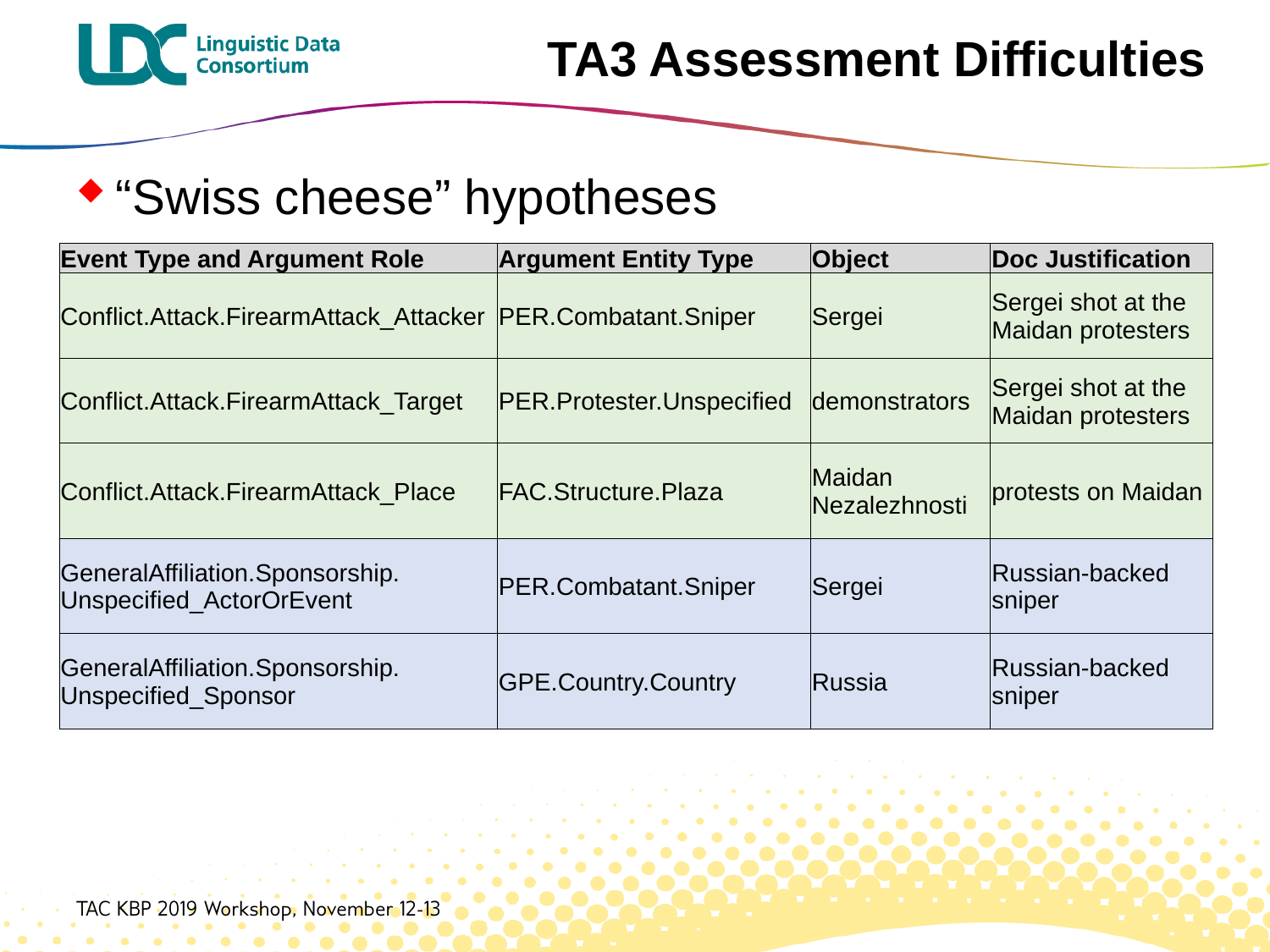

# TA3 Assessment Difficulties
“Swiss cheese” hypotheses
| Event Type and Argument Role | Argument Entity Type | Object | Doc Justification |
| --- | --- | --- | --- |
| Conflict.Attack.FirearmAttack\_Attacker | PER.Combatant.Sniper | Sergei | Sergei shot at the Maidan protesters |
| Conflict.Attack.FirearmAttack\_Target | PER.Protester.Unspecified | demonstrators | Sergei shot at the Maidan protesters |
| Conflict.Attack.FirearmAttack\_Place | FAC.Structure.Plaza | Maidan Nezalezhnosti | protests on Maidan |
| GeneralAffiliation.Sponsorship. Unspecified\_ActorOrEvent | PER.Combatant.Sniper | Sergei | Russian-backed sniper |
| GeneralAffiliation.Sponsorship. Unspecified\_Sponsor | GPE.Country.Country | Russia | Russian-backed sniper |
TAC KBP 2019 Workshop, November 12-13